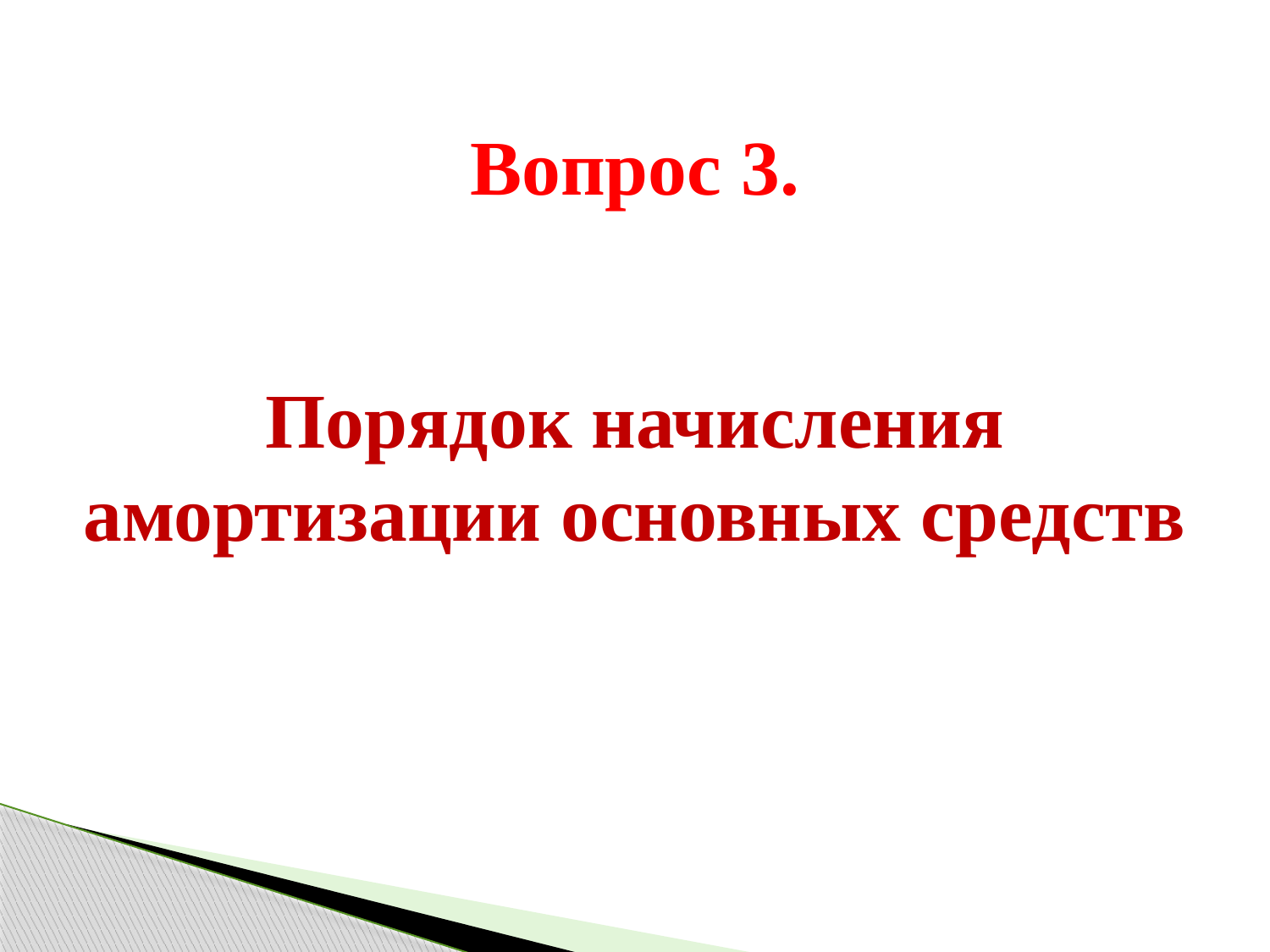

Вопрос 3.

Порядок начисления амортизации основных средств